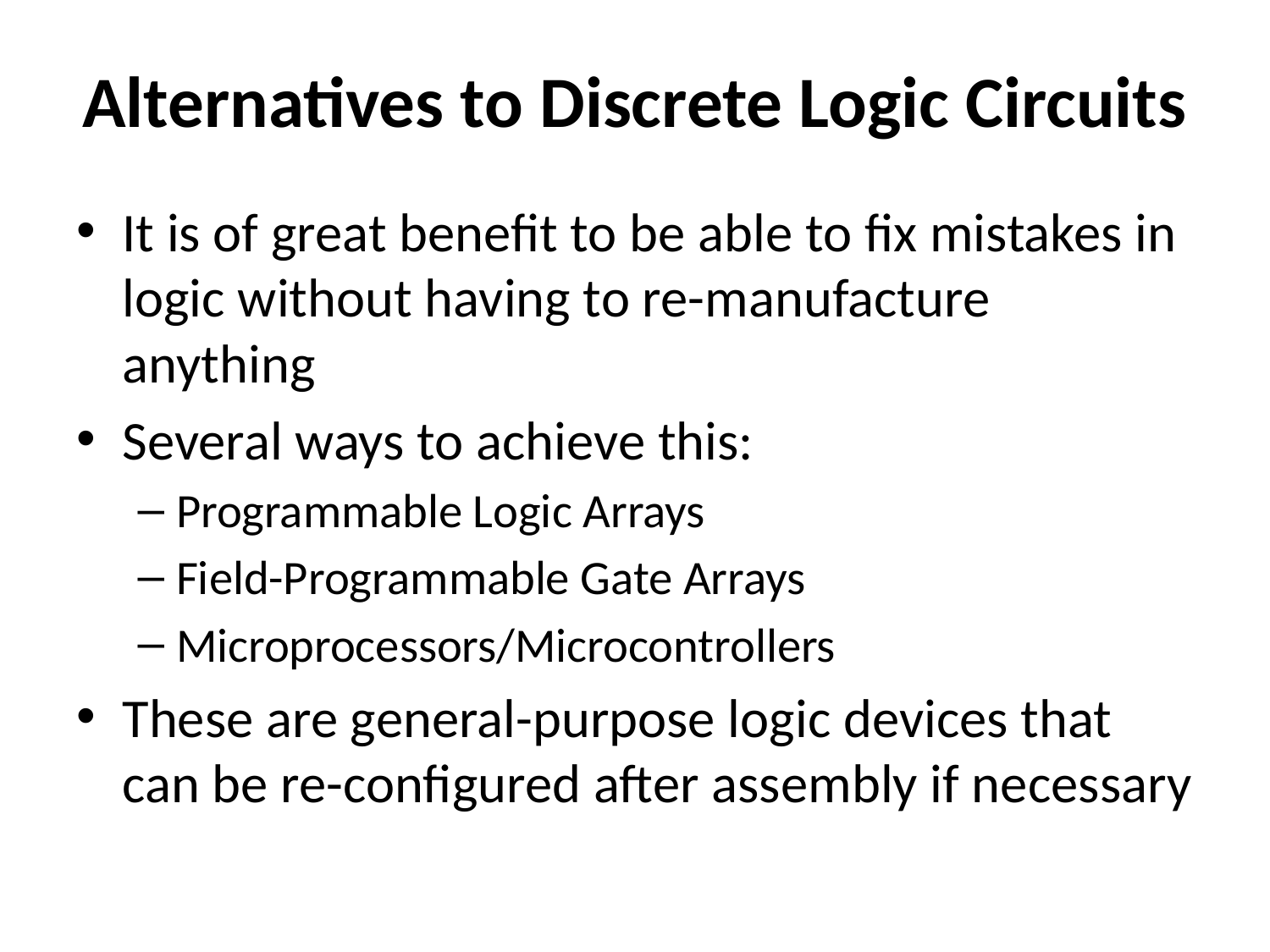

# Alternatives to Discrete Logic Circuits
It is of great benefit to be able to fix mistakes in logic without having to re-manufacture anything
Several ways to achieve this:
Programmable Logic Arrays
Field-Programmable Gate Arrays
Microprocessors/Microcontrollers
These are general-purpose logic devices that can be re-configured after assembly if necessary